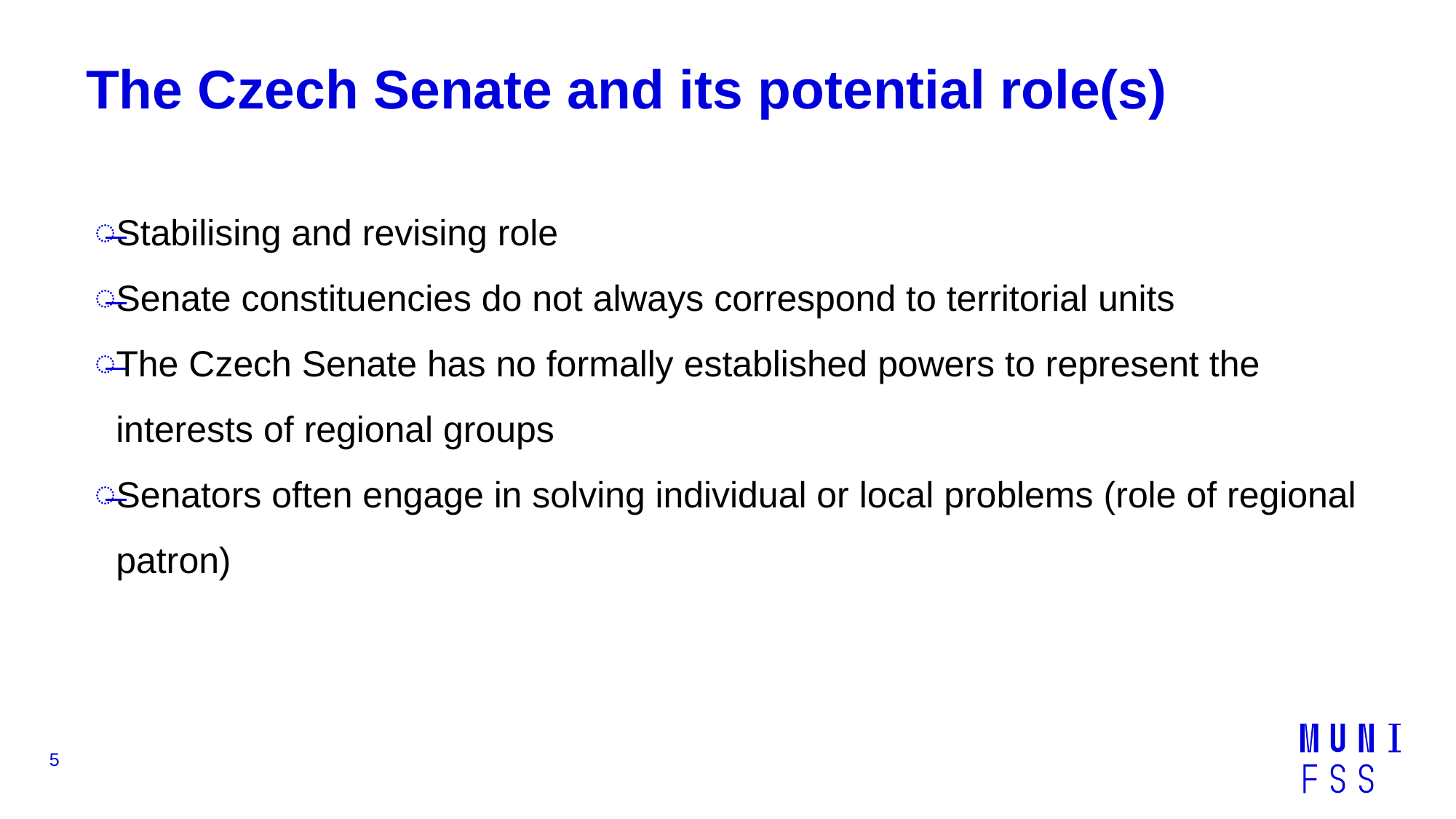

# The Czech Senate and its potential role(s)
Stabilising and revising role
Senate constituencies do not always correspond to territorial units
The Czech Senate has no formally established powers to represent the interests of regional groups
Senators often engage in solving individual or local problems (role of regional patron)

5